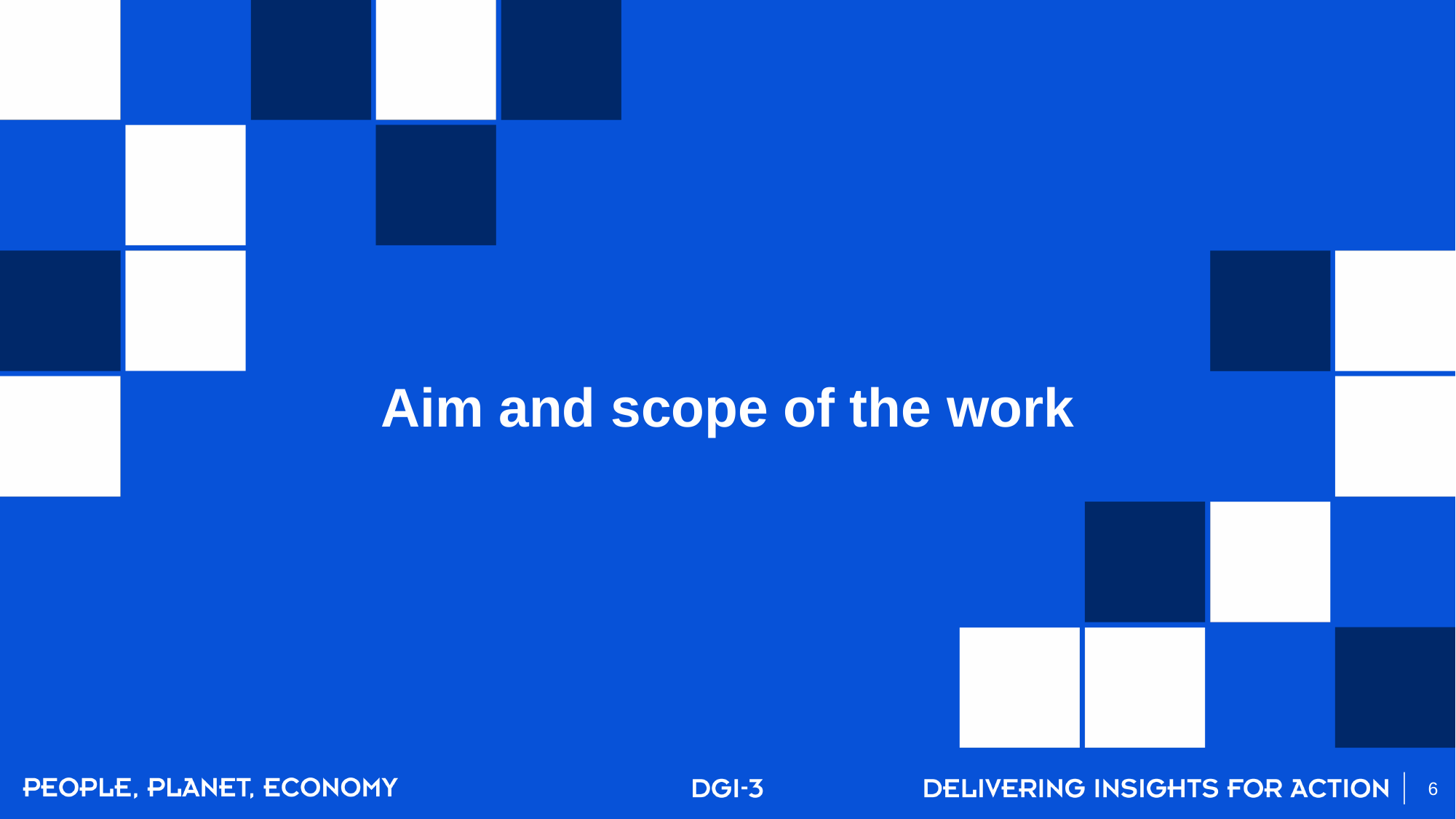

# Aim and scope of the work